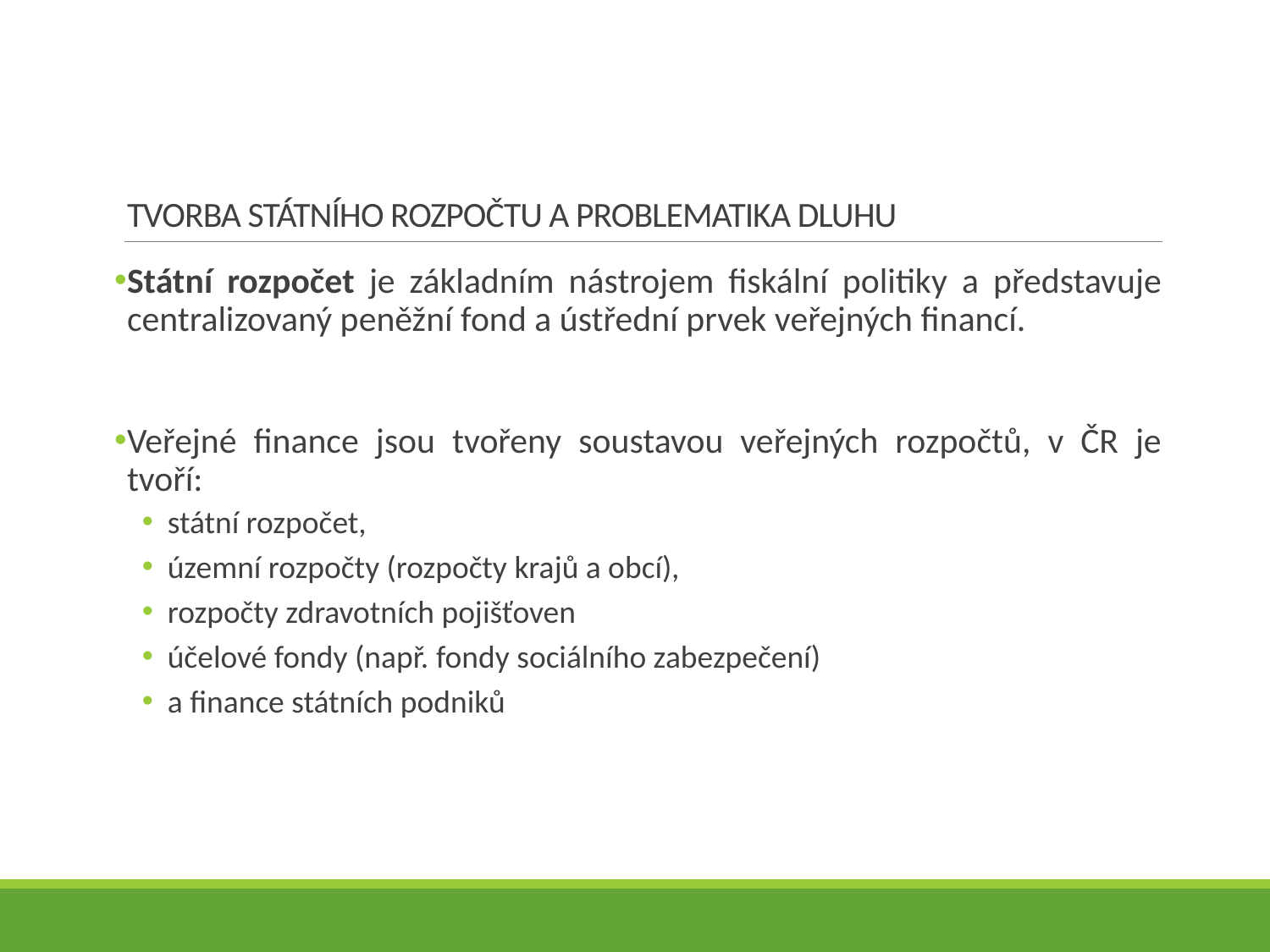

# Tvorba státního rozpočtu a problematika dluhu
Státní rozpočet je základním nástrojem fiskální politiky a představuje centralizovaný peněžní fond a ústřední prvek veřejných financí.

Veřejné finance jsou tvořeny soustavou veřejných rozpočtů, v ČR je tvoří:
státní rozpočet,
územní rozpočty (rozpočty krajů a obcí),
rozpočty zdravotních pojišťoven
účelové fondy (např. fondy sociálního zabezpečení)
a finance státních podniků